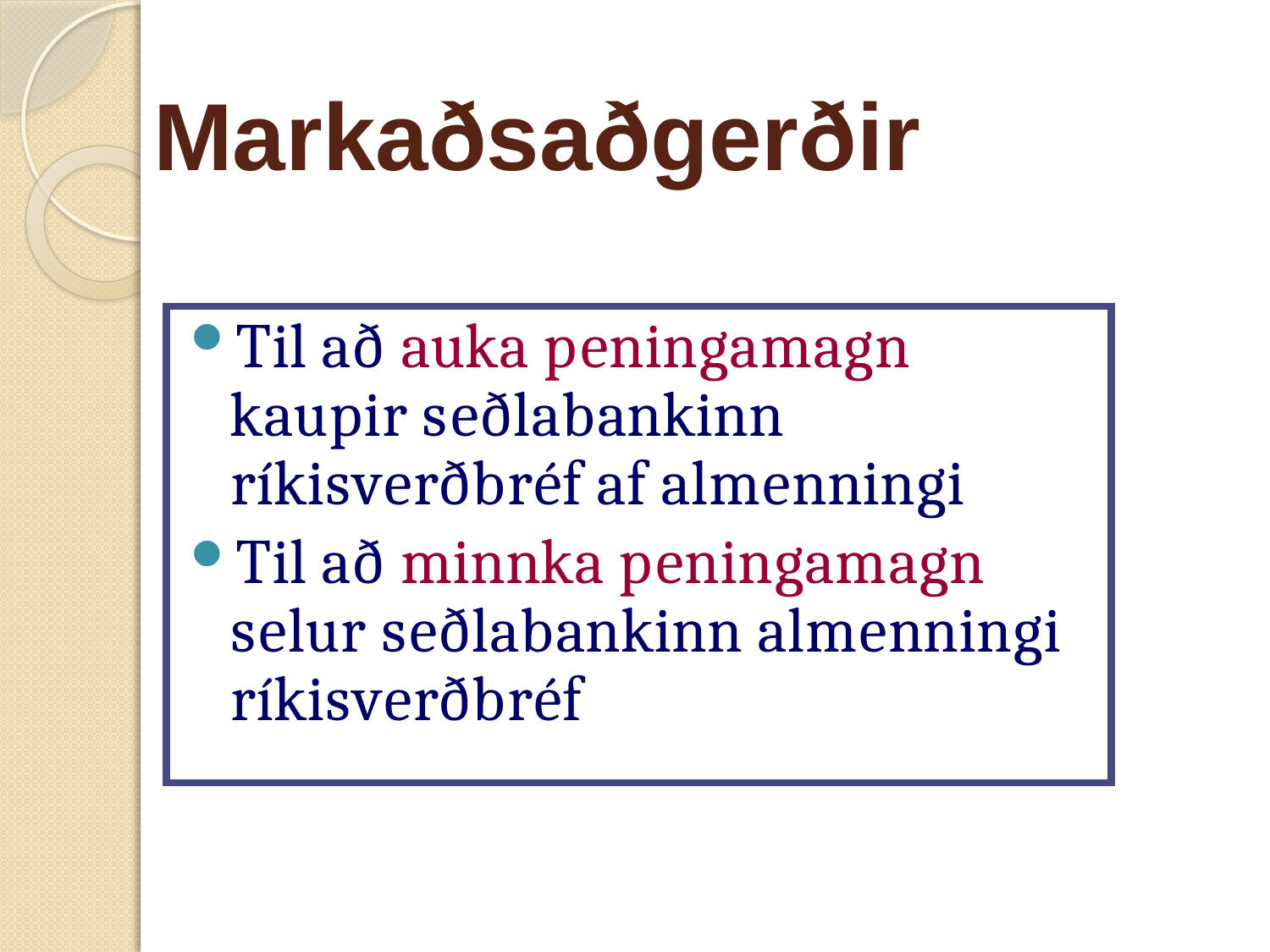

# Markaðsaðgerðir
Til að auka peningamagn kaupir seðlabankinn ríkisverðbréf af almenningi
Til að minnka peningamagn selur seðlabankinn almenningi ríkisverðbréf